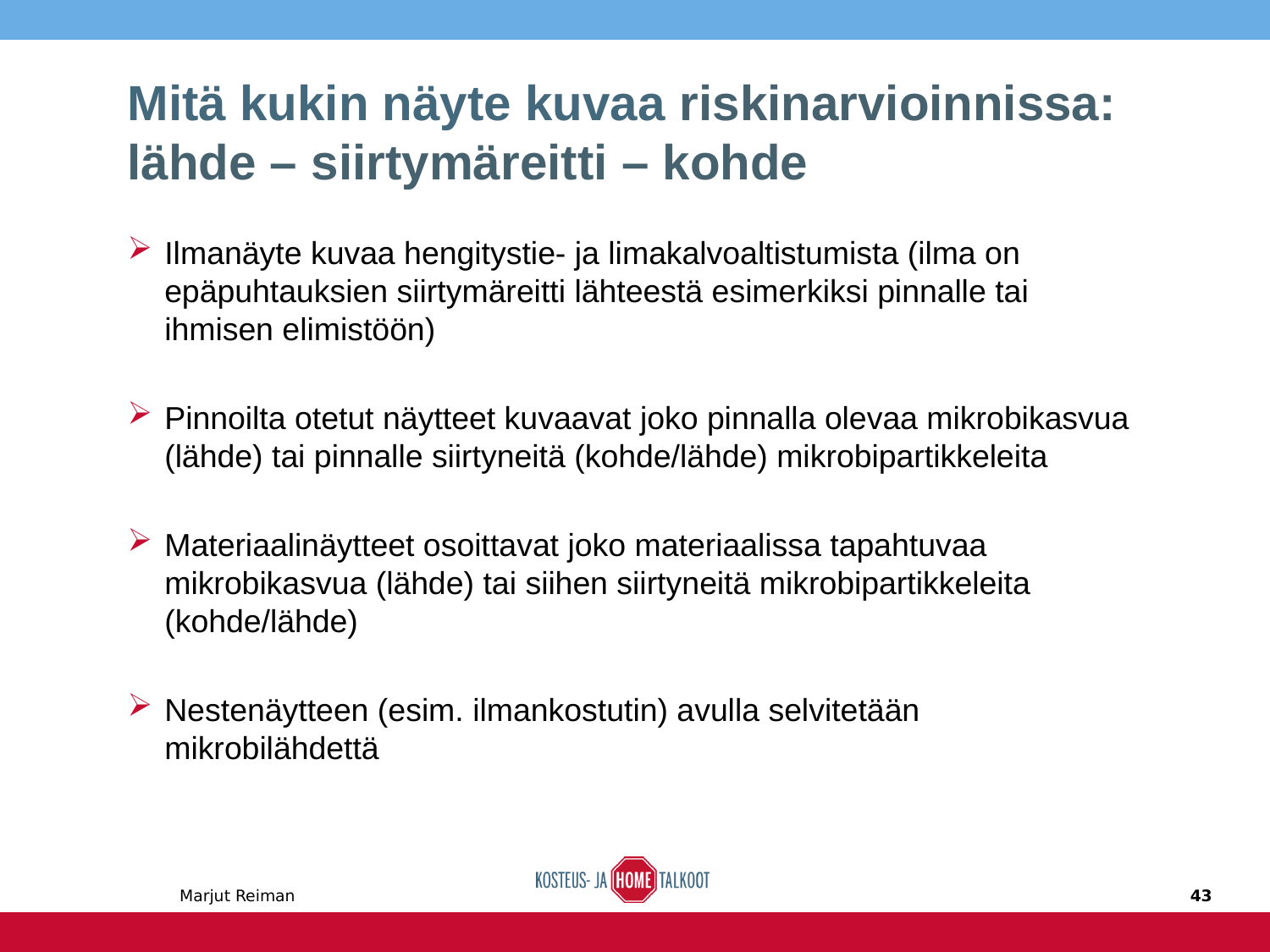

# Mitä kukin näyte kuvaa riskinarvioinnissa: lähde – siirtymäreitti – kohde
Ilmanäyte kuvaa hengitystie- ja limakalvoaltistumista (ilma on epäpuhtauksien siirtymäreitti lähteestä esimerkiksi pinnalle tai ihmisen elimistöön)

Pinnoilta otetut näytteet kuvaavat joko pinnalla olevaa mikrobikasvua (lähde) tai pinnalle siirtyneitä (kohde/lähde) mikrobipartikkeleita

Materiaalinäytteet osoittavat joko materiaalissa tapahtuvaa mikrobikasvua (lähde) tai siihen siirtyneitä mikrobipartikkeleita (kohde/lähde)

Nestenäytteen (esim. ilmankostutin) avulla selvitetään mikrobilähdettä
Marjut Reiman
43